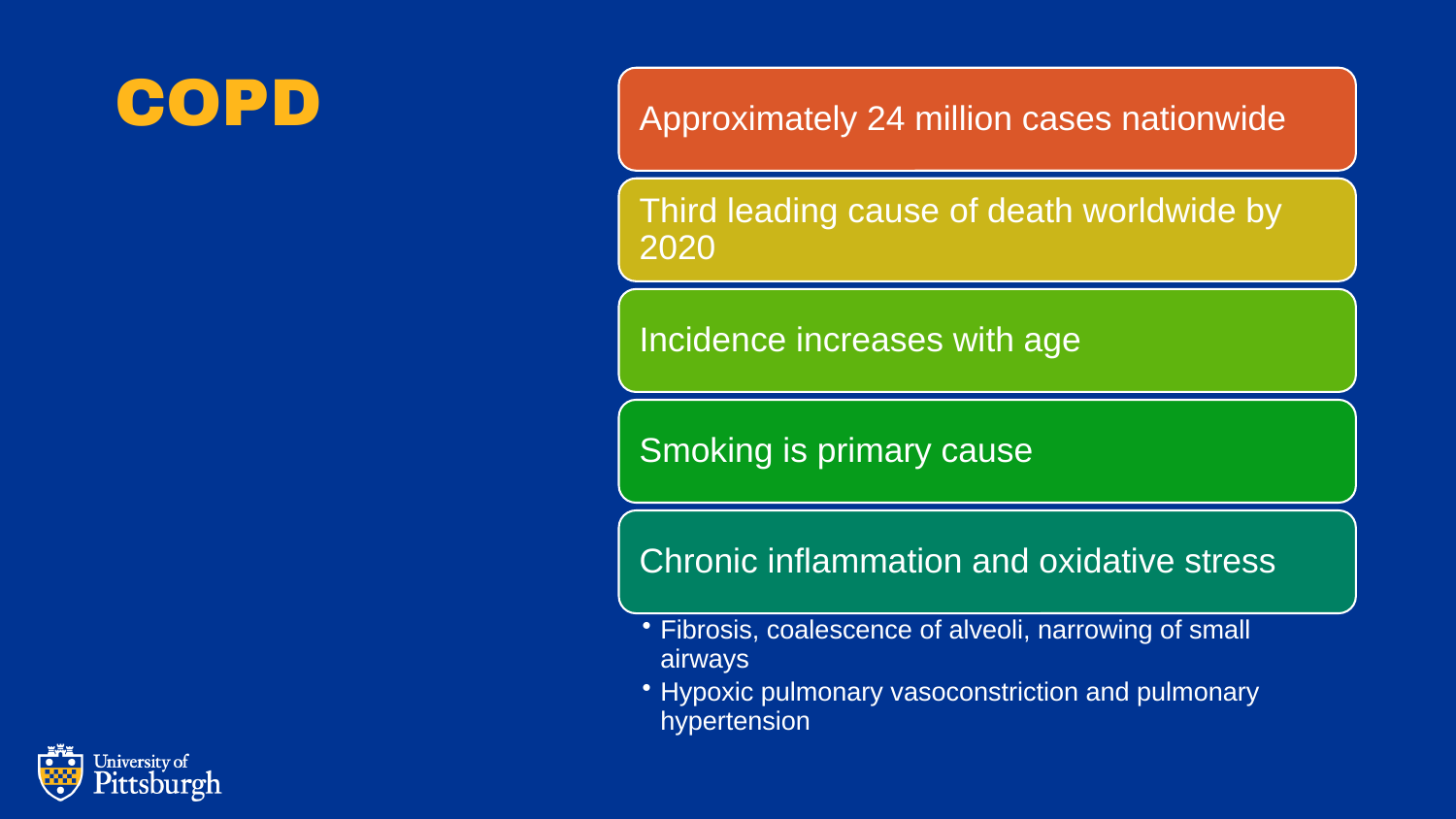

# COPD
Approximately 24 million cases nationwide
Third leading cause of death worldwide by 2020
Incidence increases with age
Smoking is primary cause
Chronic inflammation and oxidative stress
Fibrosis, coalescence of alveoli, narrowing of small airways
Hypoxic pulmonary vasoconstriction and pulmonary hypertension